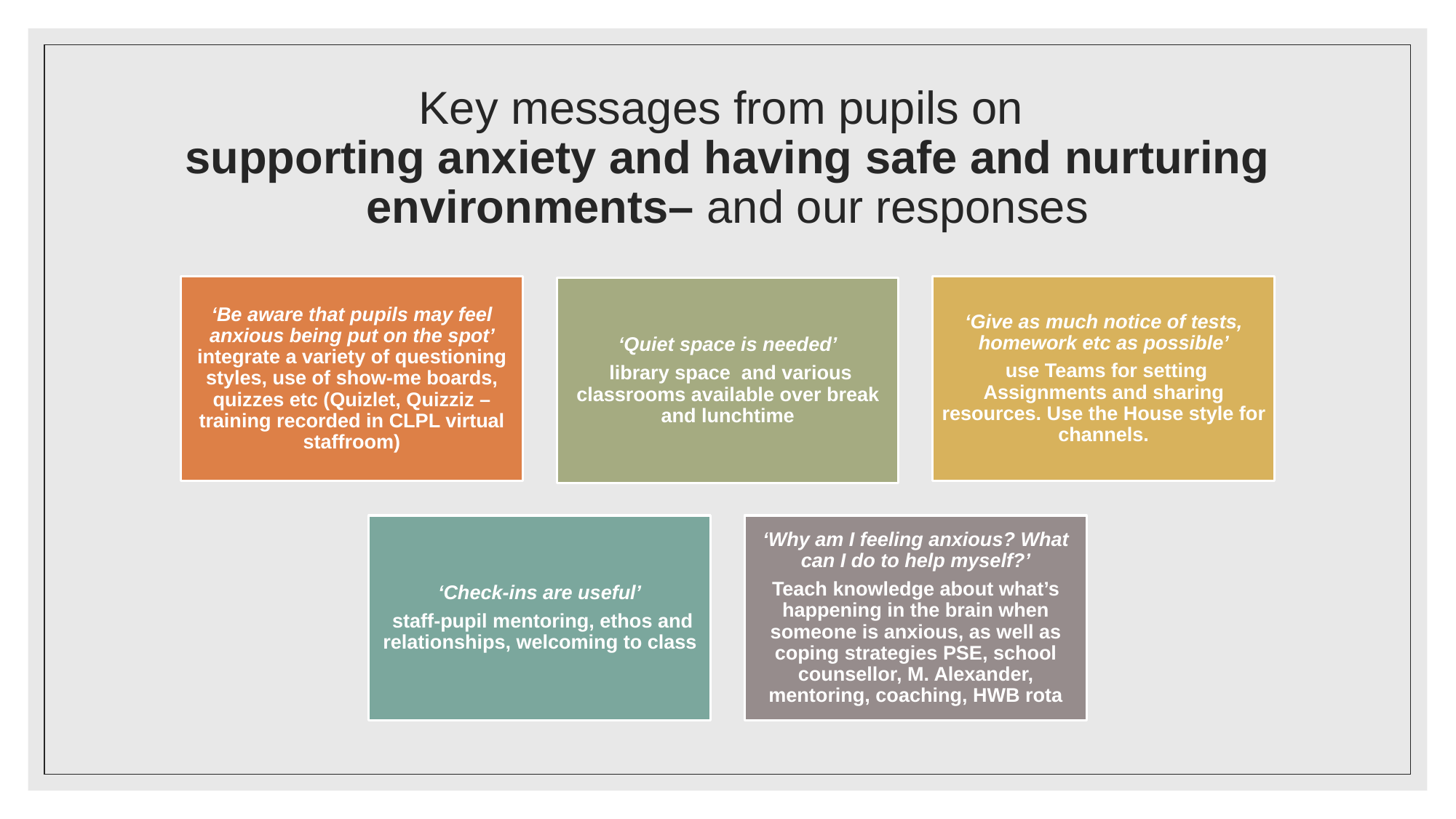

# Key messages from pupils on supporting anxiety and having safe and nurturing environments– and our responses
‘Be aware that pupils may feel anxious being put on the spot’ integrate a variety of questioning styles, use of show-me boards, quizzes etc (Quizlet, Quizziz – training recorded in CLPL virtual staffroom)
‘Quiet space is needed’
 library space  and various classrooms available over break and lunchtime
‘Give as much notice of tests, homework etc as possible’
 use Teams for setting Assignments and sharing resources. Use the House style for channels.
‘Check-ins are useful’
 staff-pupil mentoring, ethos and relationships, welcoming to class
‘Why am I feeling anxious? What can I do to help myself?’
Teach knowledge about what’s happening in the brain when someone is anxious, as well as coping strategies PSE, school counsellor, M. Alexander, mentoring, coaching, HWB rota